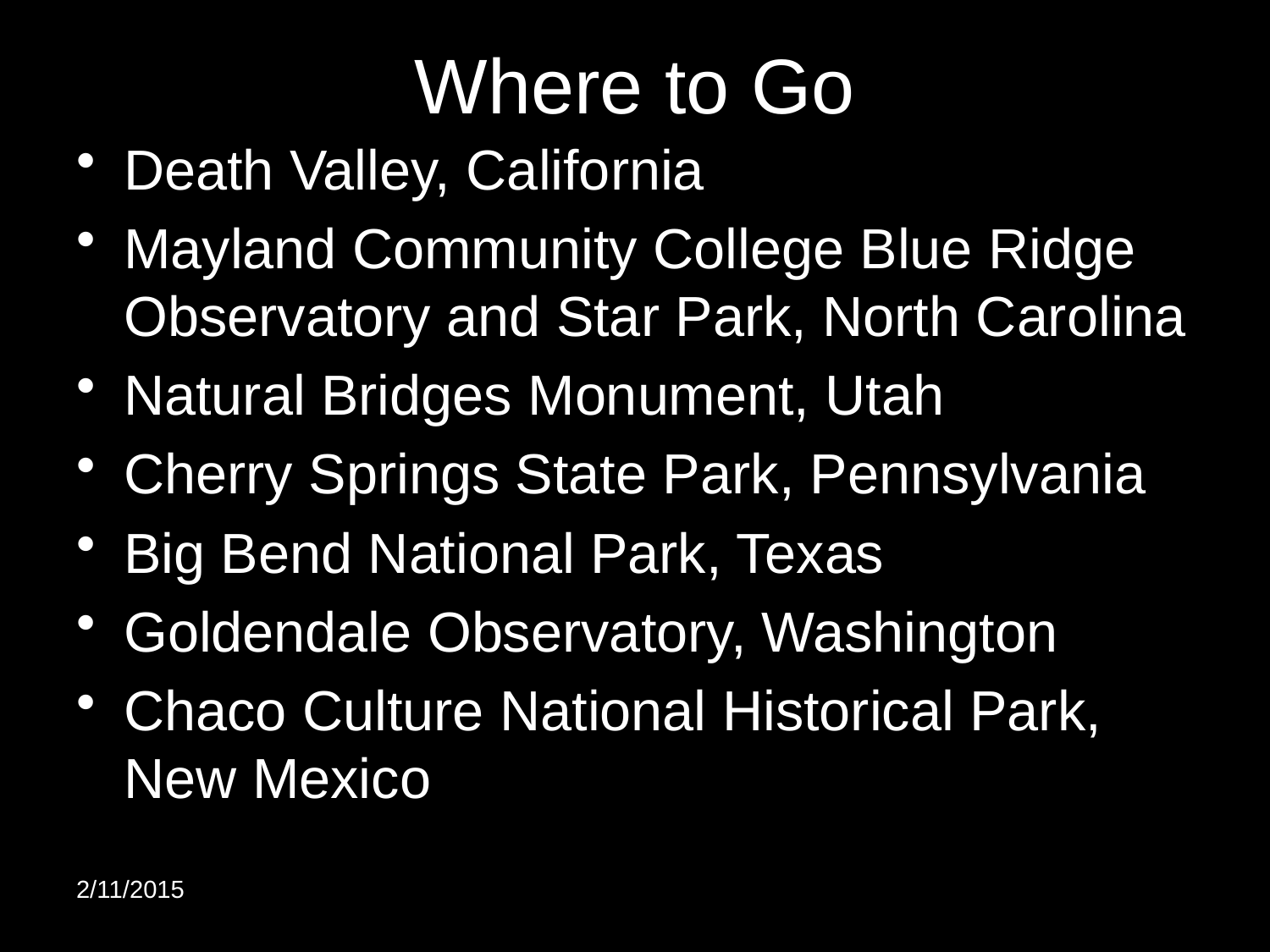

# Where to Go
Death Valley, California
Mayland Community College Blue Ridge Observatory and Star Park, North Carolina
Natural Bridges Monument, Utah
Cherry Springs State Park, Pennsylvania
Big Bend National Park, Texas
Goldendale Observatory, Washington
Chaco Culture National Historical Park, New Mexico
2/11/2015
15